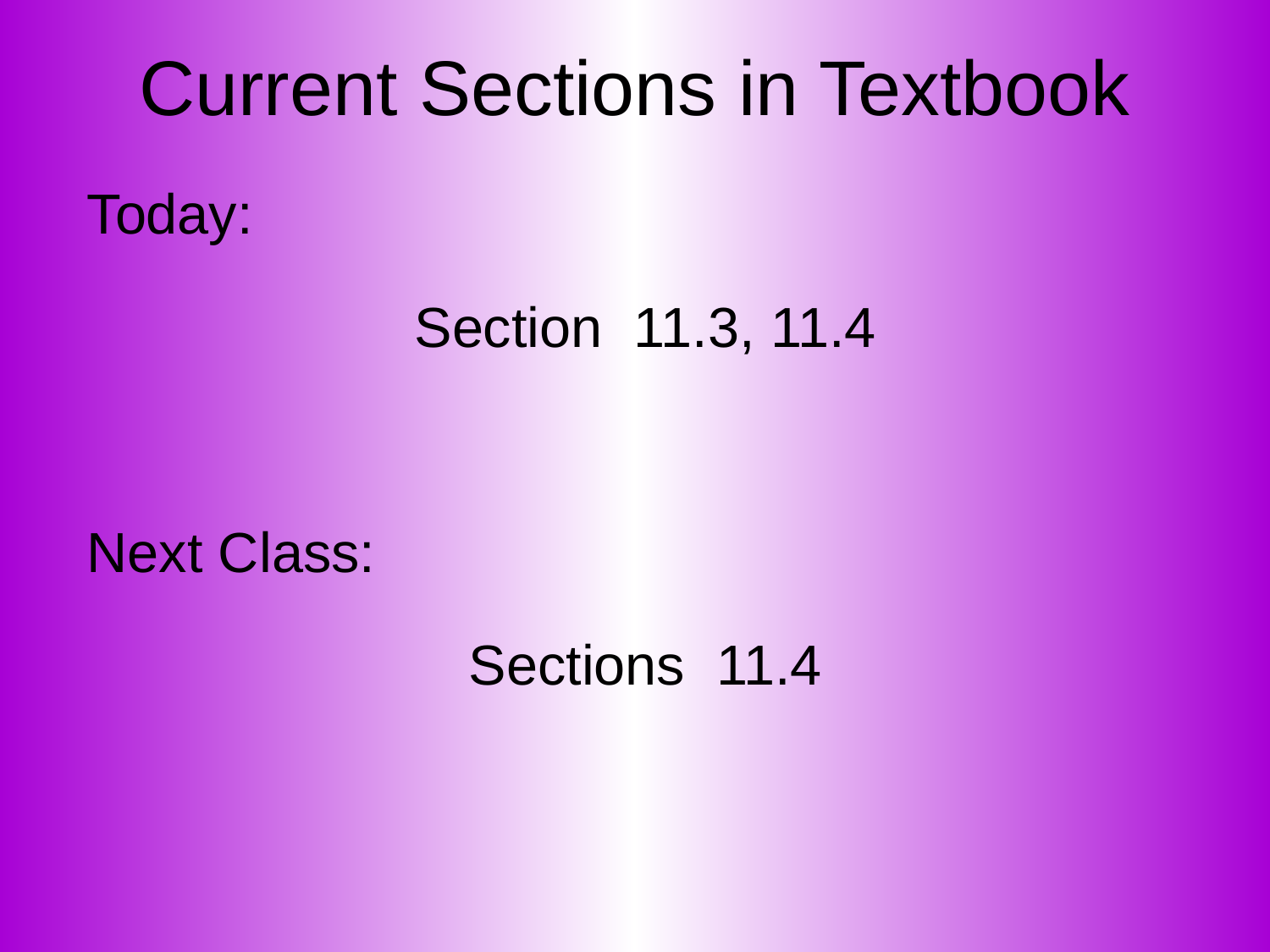

# Current Sections in Textbook
Today:
Section  11.3, 11.4

Next Class:
Sections  11.4